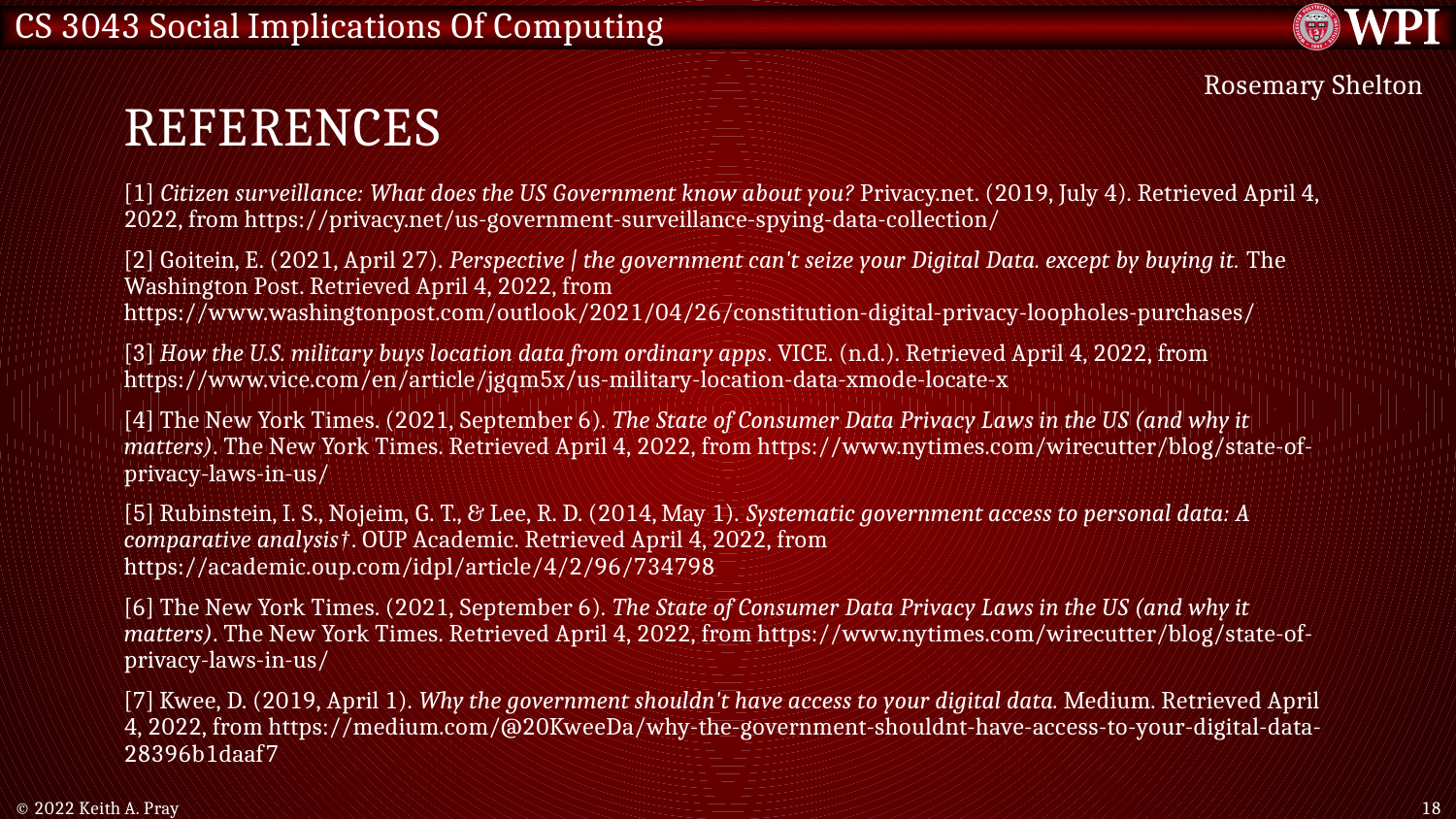

# References
Rosemary Shelton
[1] Citizen surveillance: What does the US Government know about you? Privacy.net. (2019, July 4). Retrieved April 4, 2022, from https://privacy.net/us-government-surveillance-spying-data-collection/
[2] Goitein, E. (2021, April 27). Perspective | the government can't seize your Digital Data. except by buying it. The Washington Post. Retrieved April 4, 2022, from https://www.washingtonpost.com/outlook/2021/04/26/constitution-digital-privacy-loopholes-purchases/
[3] How the U.S. military buys location data from ordinary apps. VICE. (n.d.). Retrieved April 4, 2022, from https://www.vice.com/en/article/jgqm5x/us-military-location-data-xmode-locate-x
[4] The New York Times. (2021, September 6). The State of Consumer Data Privacy Laws in the US (and why it matters). The New York Times. Retrieved April 4, 2022, from https://www.nytimes.com/wirecutter/blog/state-of-privacy-laws-in-us/
[5] Rubinstein, I. S., Nojeim, G. T., & Lee, R. D. (2014, May 1). Systematic government access to personal data: A comparative analysis†. OUP Academic. Retrieved April 4, 2022, from https://academic.oup.com/idpl/article/4/2/96/734798
[6] The New York Times. (2021, September 6). The State of Consumer Data Privacy Laws in the US (and why it matters). The New York Times. Retrieved April 4, 2022, from https://www.nytimes.com/wirecutter/blog/state-of-privacy-laws-in-us/
[7] Kwee, D. (2019, April 1). Why the government shouldn't have access to your digital data. Medium. Retrieved April 4, 2022, from https://medium.com/@20KweeDa/why-the-government-shouldnt-have-access-to-your-digital-data-28396b1daaf7
© 2022 Keith A. Pray
18